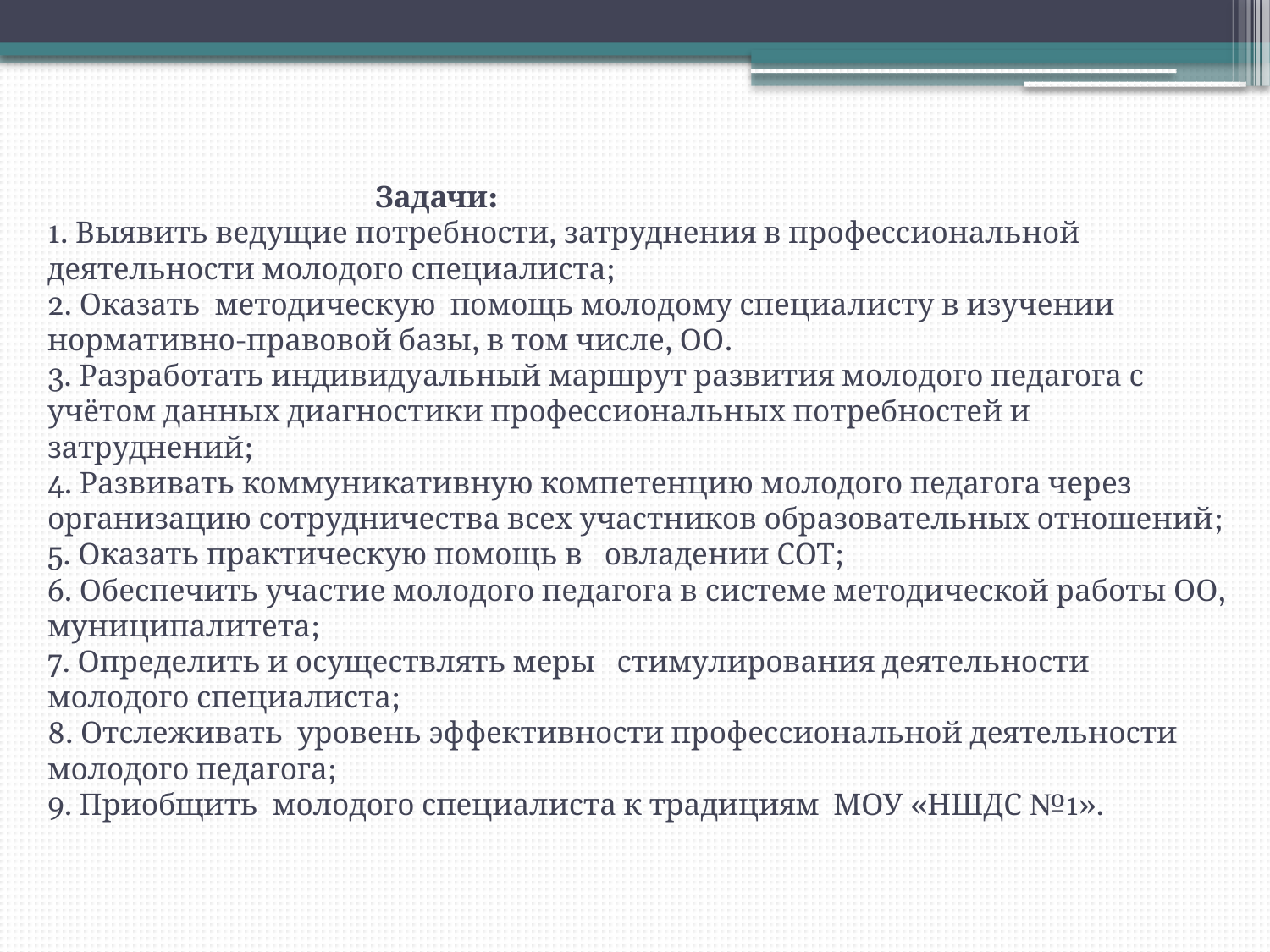

# Задачи: 1. Выявить ведущие потребности, затруднения в профессиональной деятельности молодого специалиста; 2. Оказать  методическую  помощь молодому специалисту в изучении нормативно-правовой базы, в том числе, ОО. 3. Разработать индивидуальный маршрут развития молодого педагога с учётом данных диагностики профессиональных потребностей и затруднений; 4. Развивать коммуникативную компетенцию молодого педагога через организацию сотрудничества всех участников образовательных отношений; 5. Оказать практическую помощь в   овладении СОТ; 6. Обеспечить участие молодого педагога в системе методической работы ОО, муниципалитета; 7. Определить и осуществлять меры   стимулирования деятельности молодого специалиста; 8. Отслеживать  уровень эффективности профессиональной деятельности молодого педагога; 9. Приобщить  молодого специалиста к традициям  МОУ «НШДС №1».